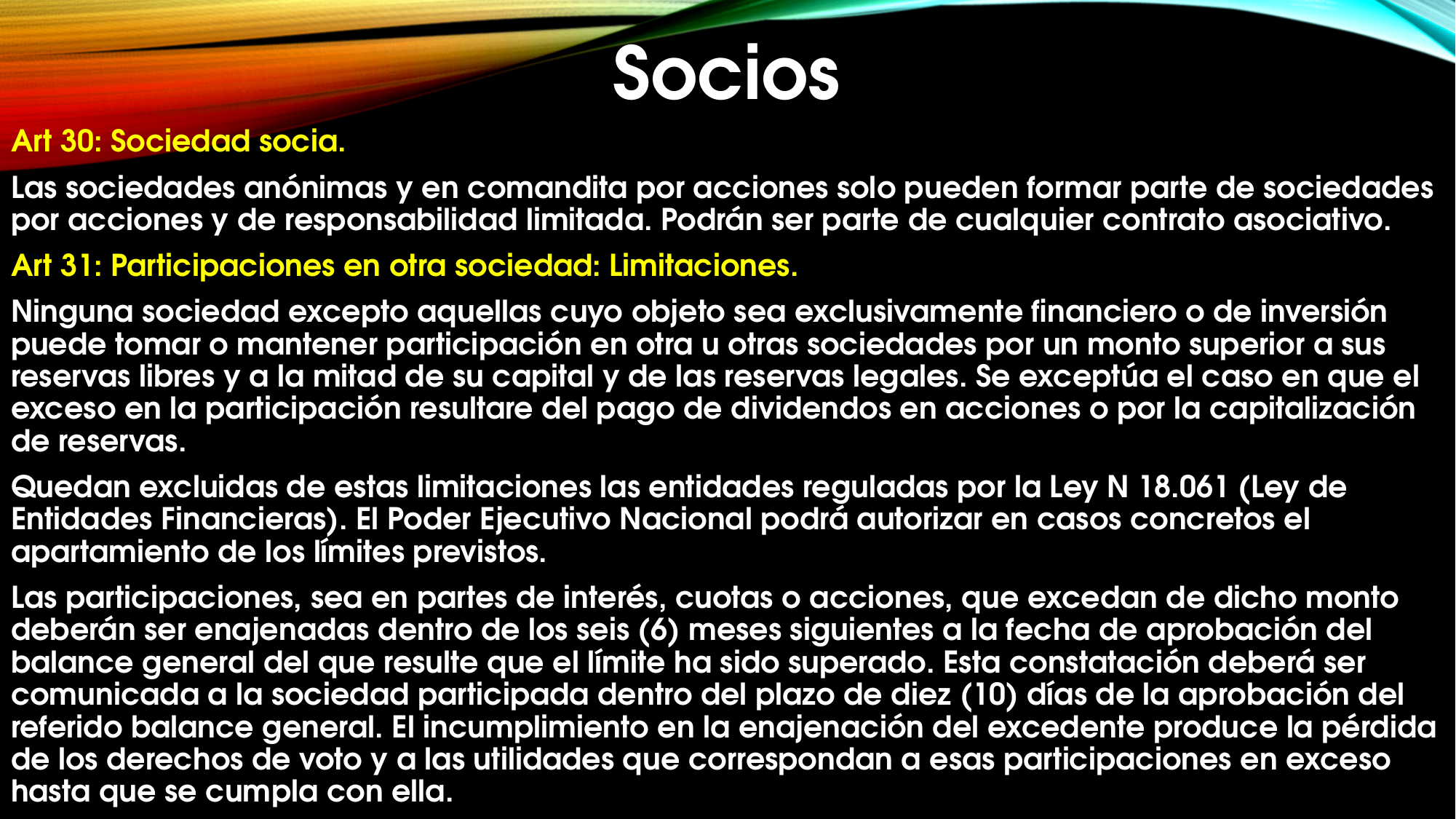

Socios
Art 30: Sociedad socia.
Las sociedades anónimas y en comandita por acciones solo pueden formar parte de sociedades por acciones y de responsabilidad limitada. Podrán ser parte de cualquier contrato asociativo.
Art 31: Participaciones en otra sociedad: Limitaciones.
Ninguna sociedad excepto aquellas cuyo objeto sea exclusivamente financiero o de inversión puede tomar o mantener participación en otra u otras sociedades por un monto superior a sus reservas libres y a la mitad de su capital y de las reservas legales. Se exceptúa el caso en que el exceso en la participación resultare del pago de dividendos en acciones o por la capitalización de reservas.
Quedan excluidas de estas limitaciones las entidades reguladas por la Ley N 18.061 (Ley de Entidades Financieras). El Poder Ejecutivo Nacional podrá autorizar en casos concretos el apartamiento de los límites previstos.
Las participaciones, sea en partes de interés, cuotas o acciones, que excedan de dicho monto deberán ser enajenadas dentro de los seis (6) meses siguientes a la fecha de aprobación del balance general del que resulte que el límite ha sido superado. Esta constatación deberá ser comunicada a la sociedad participada dentro del plazo de diez (10) días de la aprobación del referido balance general. El incumplimiento en la enajenación del excedente produce la pérdida de los derechos de voto y a las utilidades que correspondan a esas participaciones en exceso hasta que se cumpla con ella.